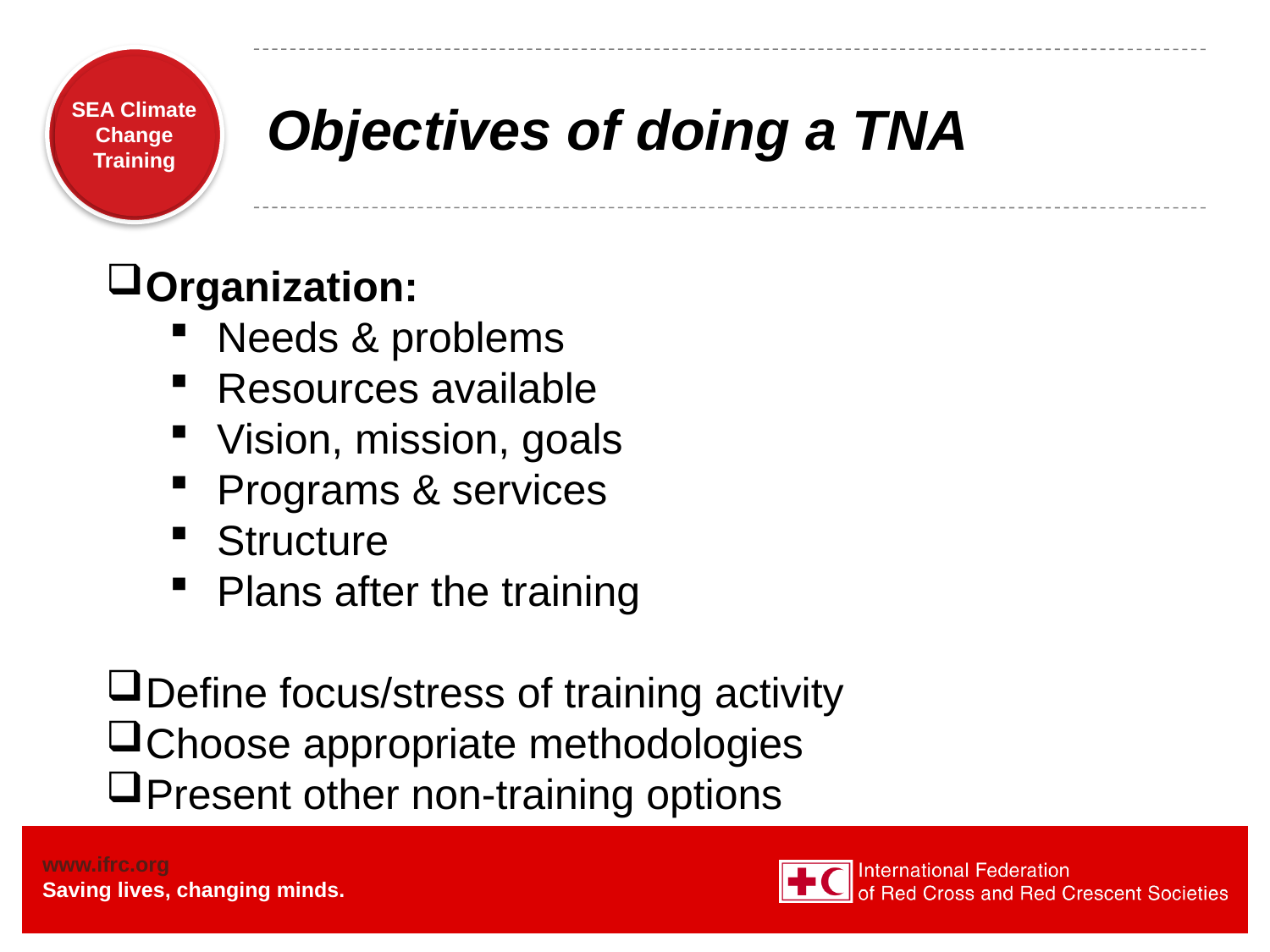

# Objectives of doing a TNA
Organization:
Needs & problems
Resources available
Vision, mission, goals
Programs & services
Structure
Plans after the training

Define focus/stress of training activity
Choose appropriate methodologies
Present other non-training options